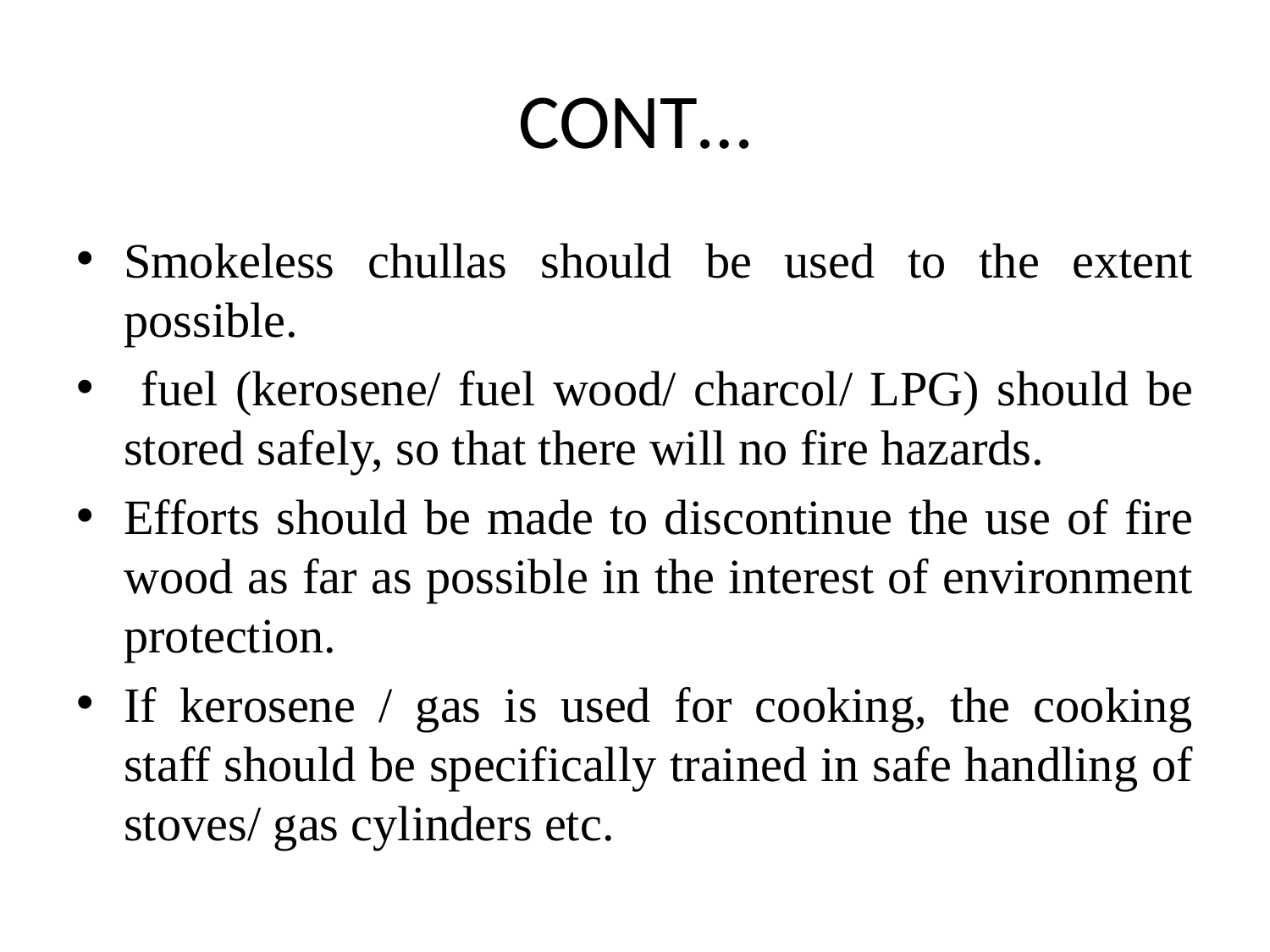

# CONT…
Smokeless chullas should be used to the extent possible.
 fuel (kerosene/ fuel wood/ charcol/ LPG) should be stored safely, so that there will no fire hazards.
Efforts should be made to discontinue the use of fire wood as far as possible in the interest of environment protection.
If kerosene / gas is used for cooking, the cooking staff should be specifically trained in safe handling of stoves/ gas cylinders etc.